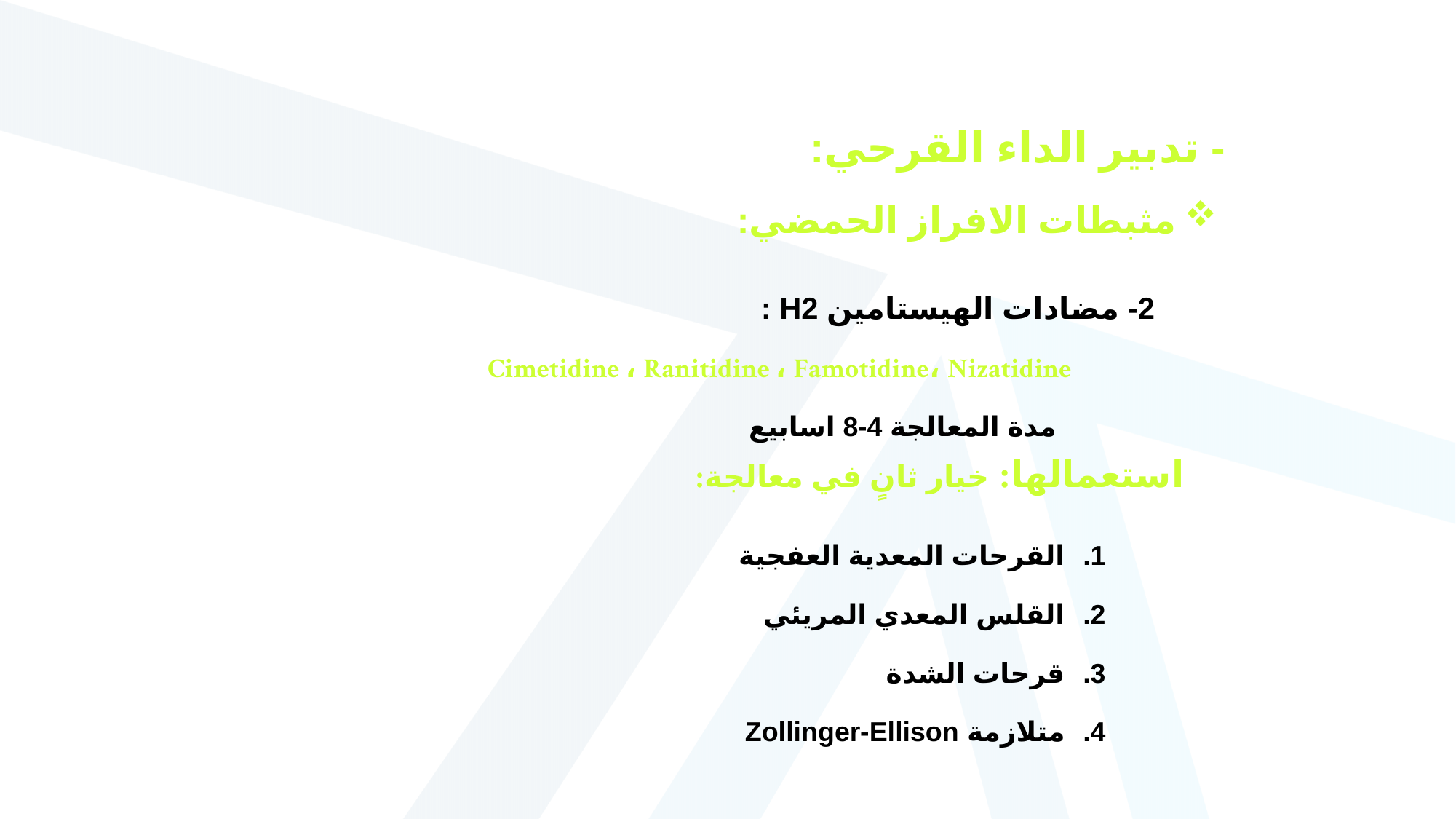

- تدبير الداء القرحي:
مثبطات الافراز الحمضي:
2- مضادات الهيستامين H2 :
Cimetidine ، Ranitidine ، Famotidine، Nizatidine
  مدة المعالجة 4-8 اسابيع
استعمالها: خيار ثانٍ في معالجة:
القرحات المعدية العفجية
القلس المعدي المريئي
قرحات الشدة
متلازمة Zollinger-Ellison